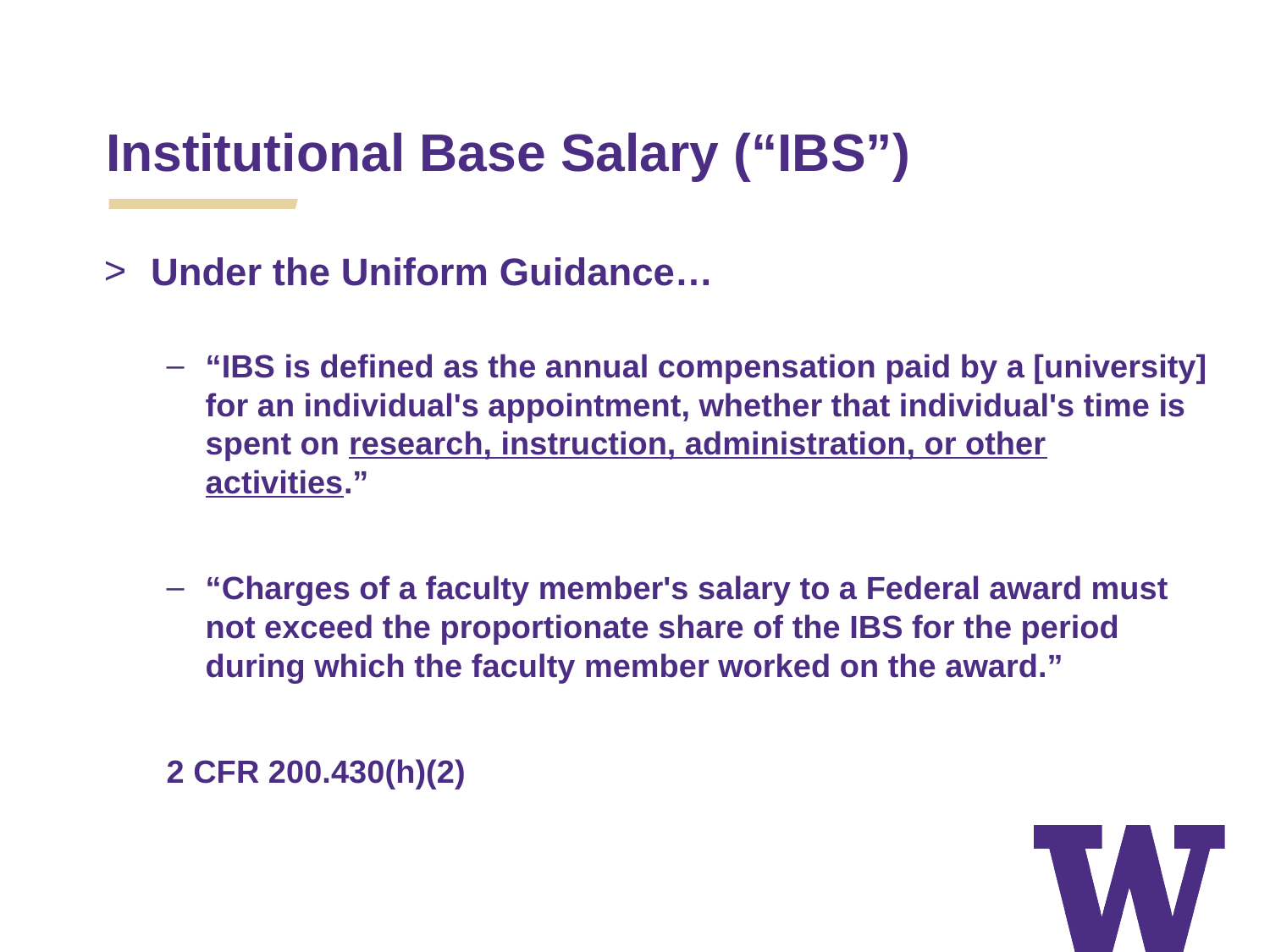

Institutional Base Salary (“IBS”)
Under the Uniform Guidance…
“IBS is defined as the annual compensation paid by a [university] for an individual's appointment, whether that individual's time is spent on research, instruction, administration, or other activities.”

“Charges of a faculty member's salary to a Federal award must not exceed the proportionate share of the IBS for the period during which the faculty member worked on the award.”

2 CFR 200.430(h)(2)